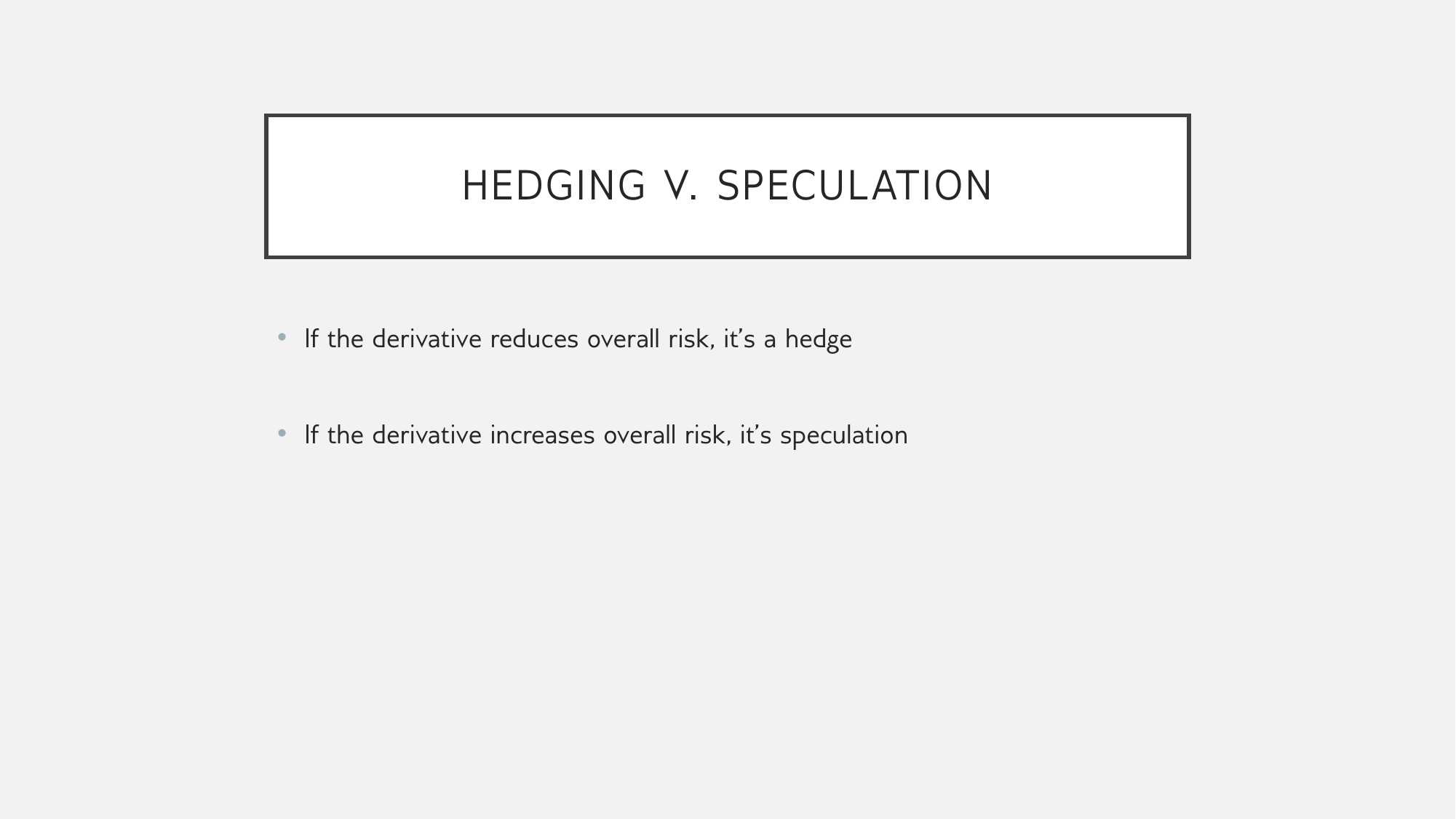

# HEDGING V. SPECULATION
If the derivative reduces overall risk, it’s a hedge

If the derivative increases overall risk, it’s speculation